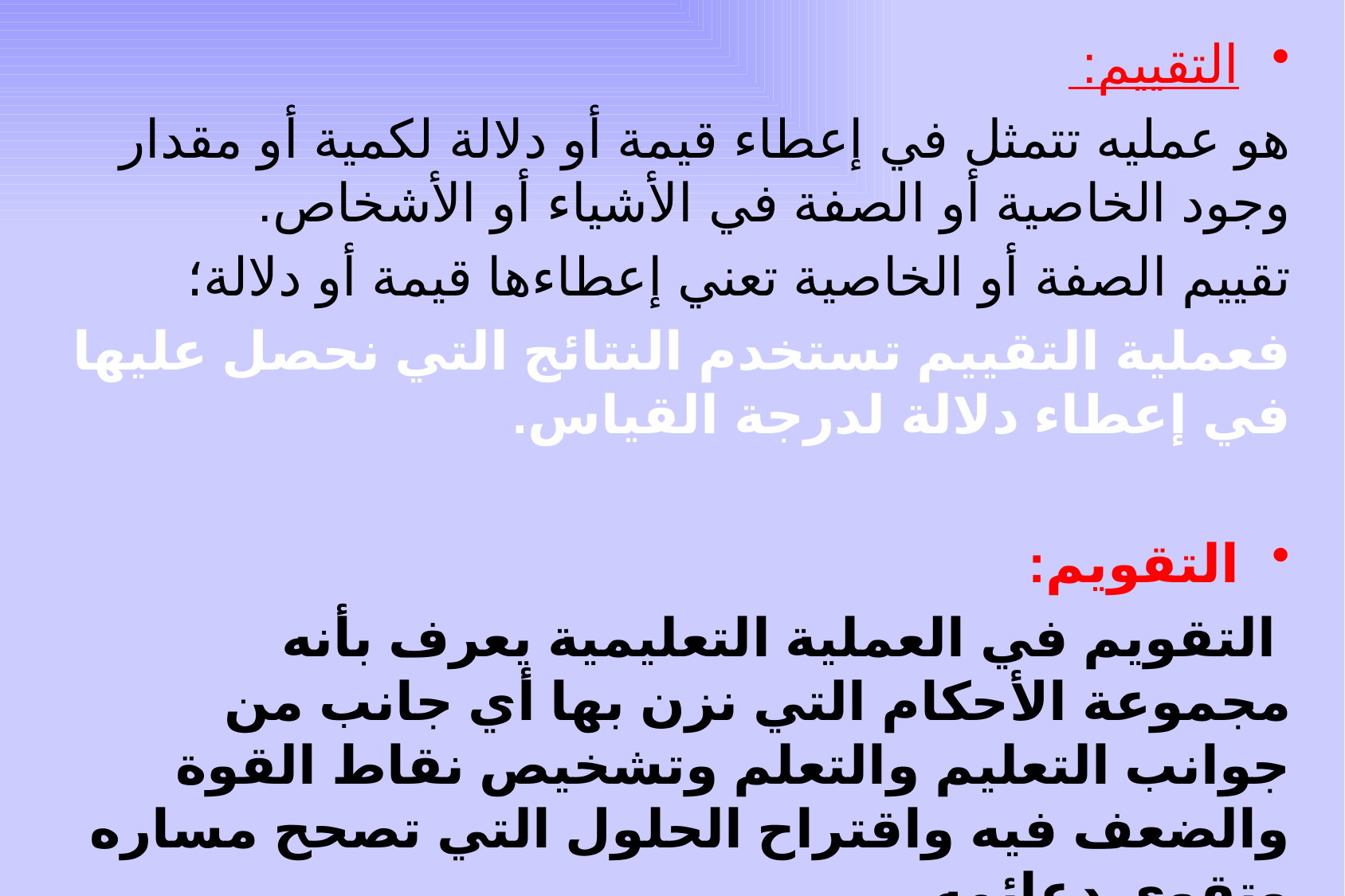

التقييم:
هو عمليه تتمثل في إعطاء قيمة أو دلالة لكمية أو مقدار وجود الخاصية أو الصفة في الأشياء أو الأشخاص.
تقييم الصفة أو الخاصية تعني إعطاءها قيمة أو دلالة؛
فعملية التقييم تستخدم النتائج التي نحصل عليها في إعطاء دلالة لدرجة القياس.

التقويم:
 التقويم في العملية التعليمية يعرف بأنه مجموعة الأحكام التي نزن بها أي جانب من جوانب التعليم والتعلم وتشخيص نقاط القوة والضعف فيه واقتراح الحلول التي تصحح مساره وتقوي دعائمه.